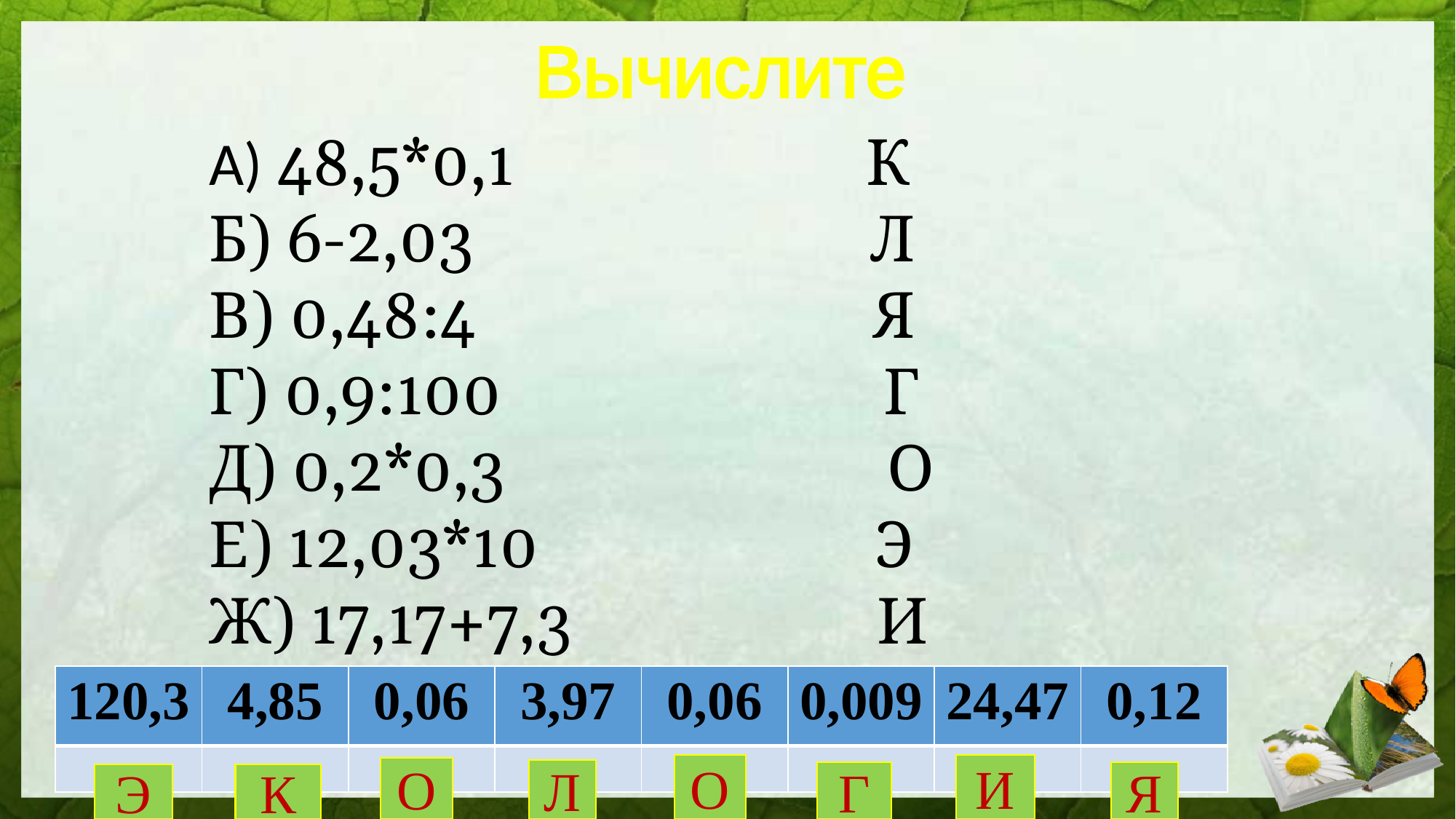

# Вычислите
А) 48,5*0,1                       К
Б) 6-2,03                          Л
В) 0,48:4                          Я
Г) 0,9:100                         Г
Д) 0,2*0,3                         О
Е) 12,03*10                      Э
Ж) 17,17+7,3                    И
| 120,3 | 4,85 | 0,06 | 3,97 | 0,06 | 0,009 | 24,47 | 0,12 |
| --- | --- | --- | --- | --- | --- | --- | --- |
|  |  |  |  |  |  |  |  |
О
И
О
Л
Г
Я
Э
К